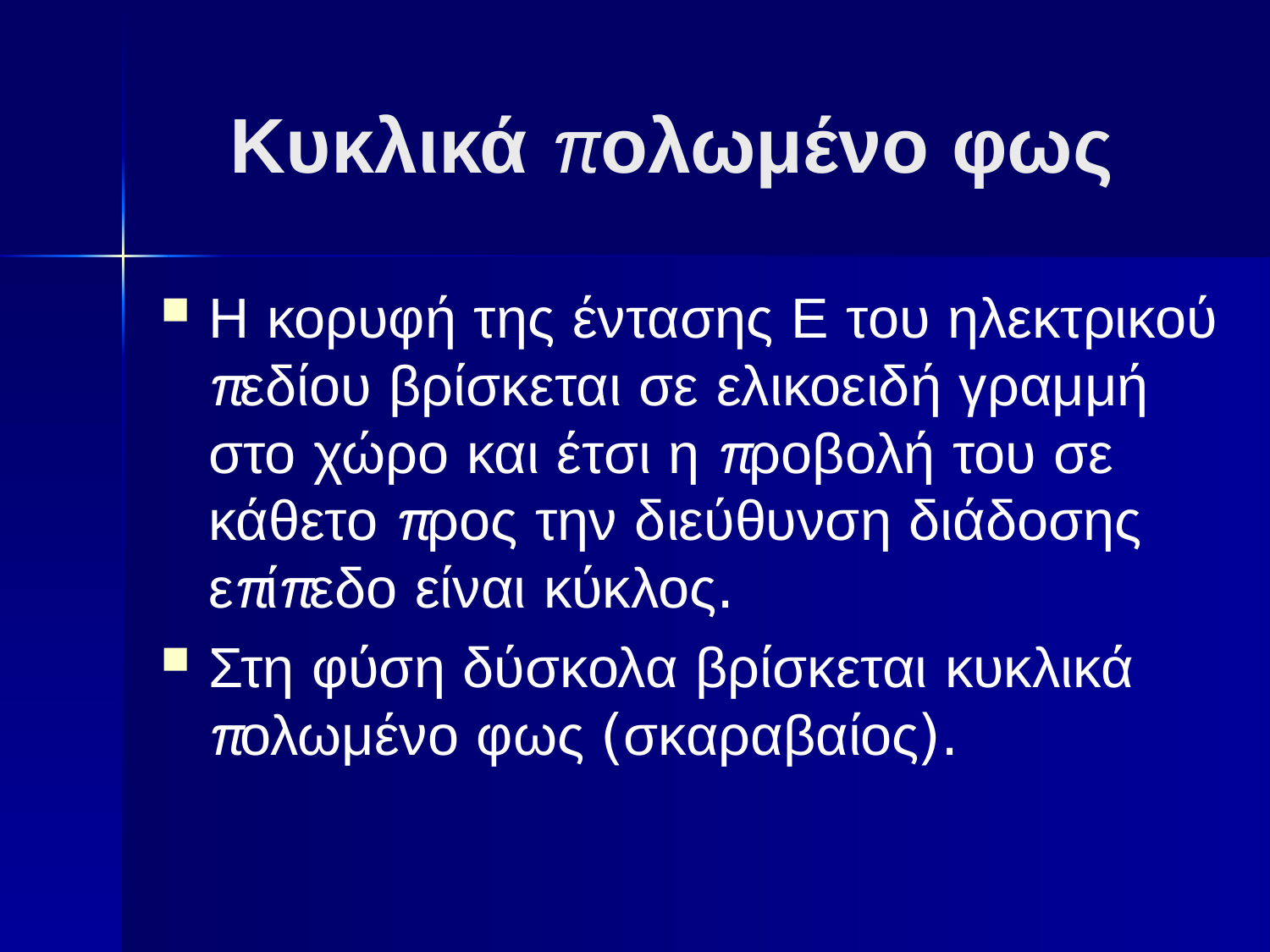

# Κυκλικά πολωμένο φως
Η κορυφή της έντασης Ε του ηλεκτρικού πεδίου βρίσκεται σε ελικοειδή γραμμή στο χώρο και έτσι η προβολή του σε κάθετο προς την διεύθυνση διάδοσης επίπεδο είναι κύκλος.
Στη φύση δύσκολα βρίσκεται κυκλικά πολωμένο φως (σκαραβαίος).